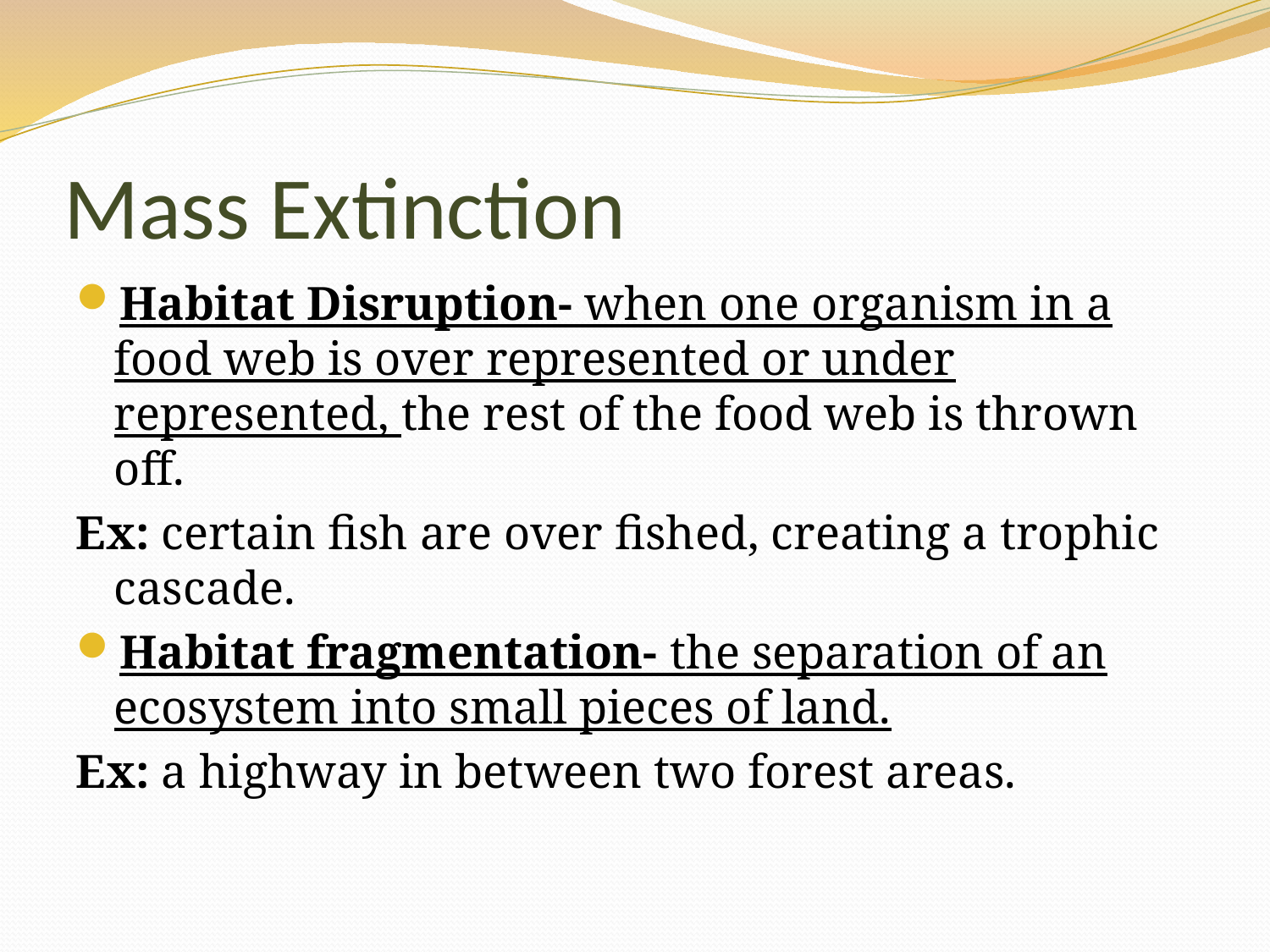

# Mass Extinction
Habitat Disruption- when one organism in a food web is over represented or under represented, the rest of the food web is thrown off.
Ex: certain fish are over fished, creating a trophic cascade.
Habitat fragmentation- the separation of an ecosystem into small pieces of land.
Ex: a highway in between two forest areas.